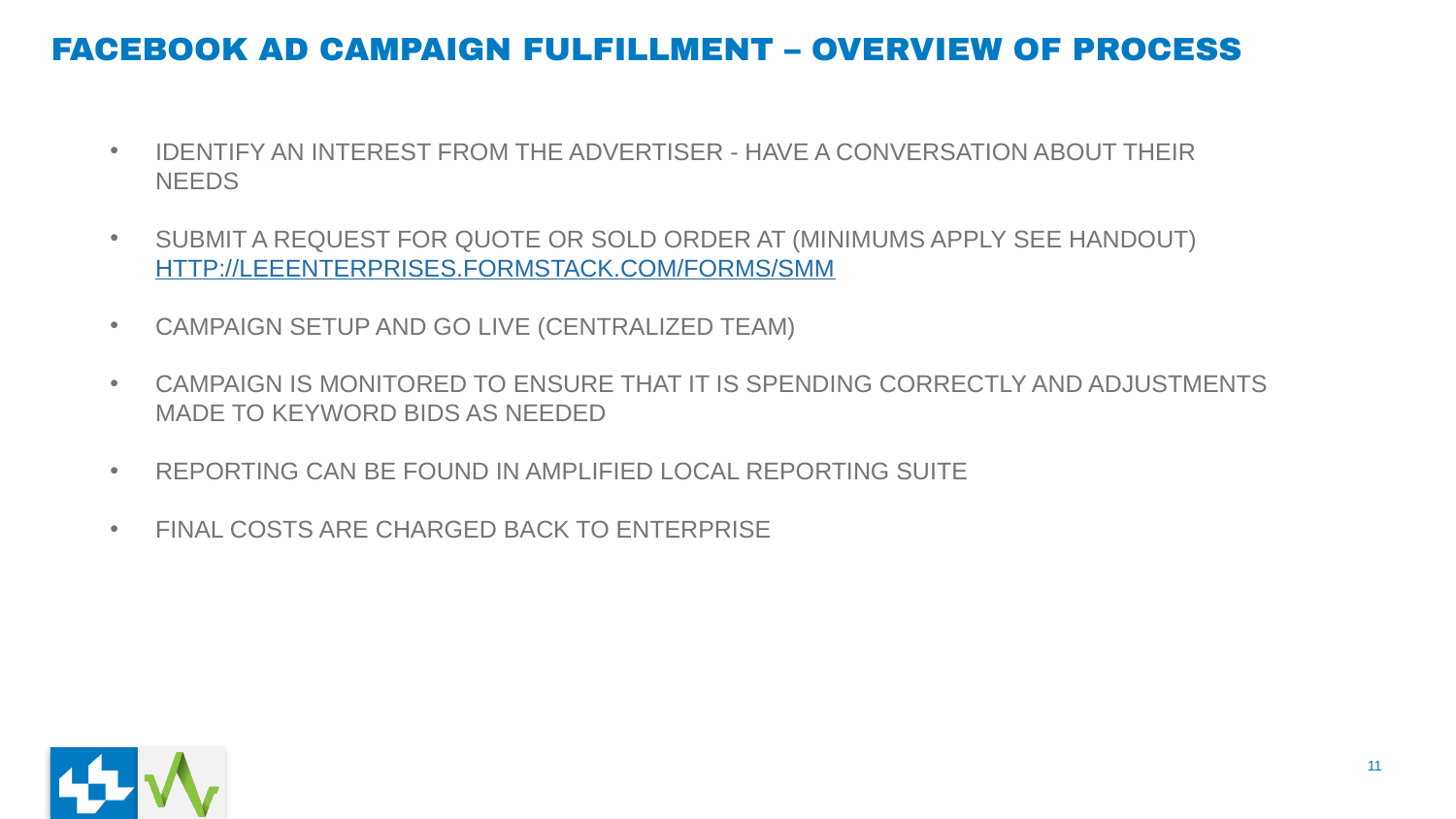

# FACEBOOK AD CAMPAIGN FULFILLMENT – OVERVIEW OF PROCESS
Identify an interest from the advertiser - Have a conversation about their needs
SUBMIT A request for quote or sold order at (minimums apply see handout)
http://leeenterprises.formstack.com/forms/smm

CAMPAIGN SETUP AND GO LIVE (Centralized team)

Campaign is monitored to ensure that it is spending correctly and adjustments made to keyword bids as needed

REPORTING CAN BE FOUND IN AMPLIFIED LOCAL REPORTING SUITE

FINAL COSTS ARE CHARGED BACK TO ENTERPRISE

11